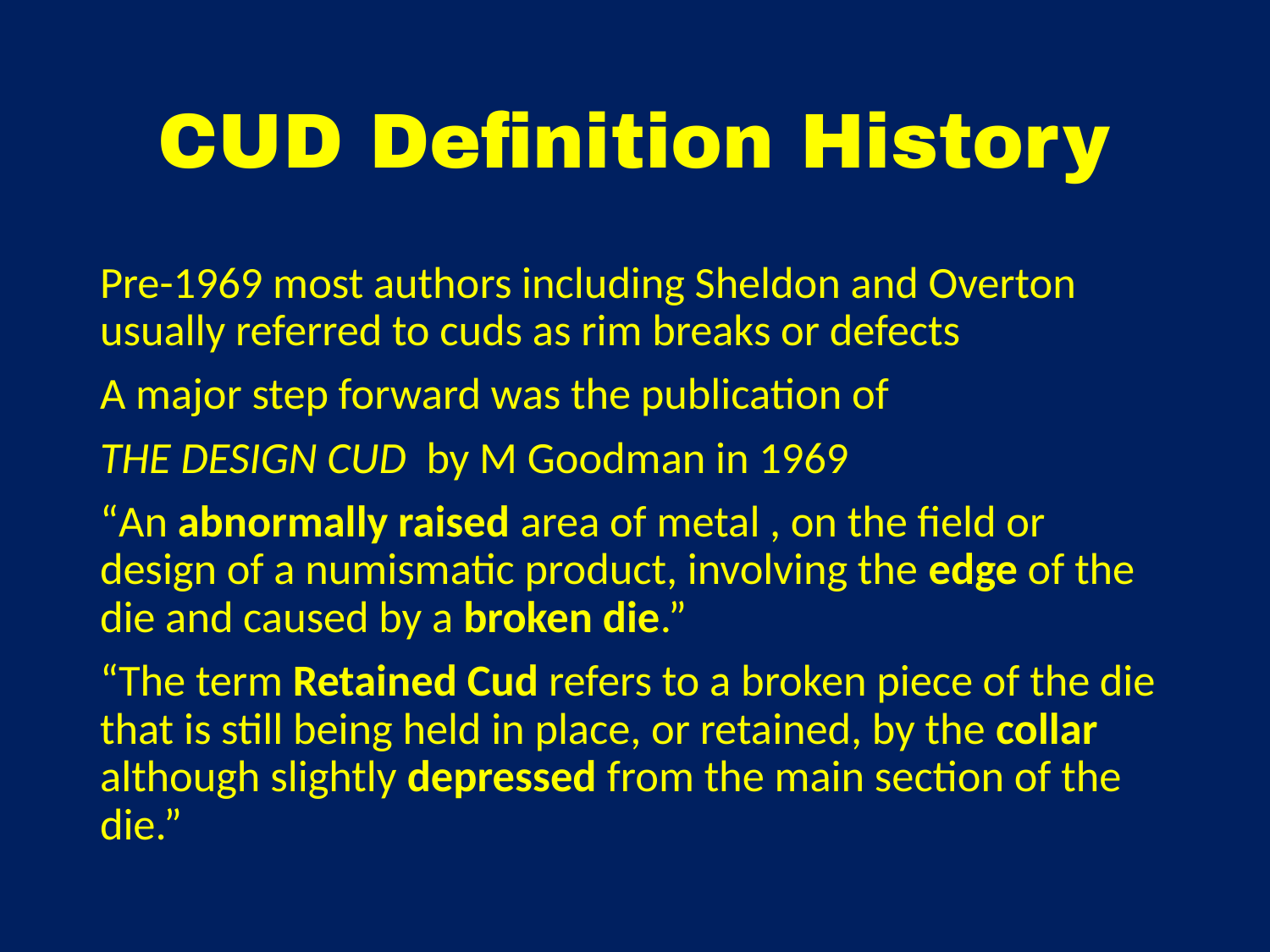

# CUD Definition History
Pre-1969 most authors including Sheldon and Overton usually referred to cuds as rim breaks or defects
A major step forward was the publication of
THE DESIGN CUD  by M Goodman in 1969
“An abnormally raised area of metal , on the field or design of a numismatic product, involving the edge of the die and caused by a broken die.”
“The term Retained Cud refers to a broken piece of the die that is still being held in place, or retained, by the collar although slightly depressed from the main section of the die.”